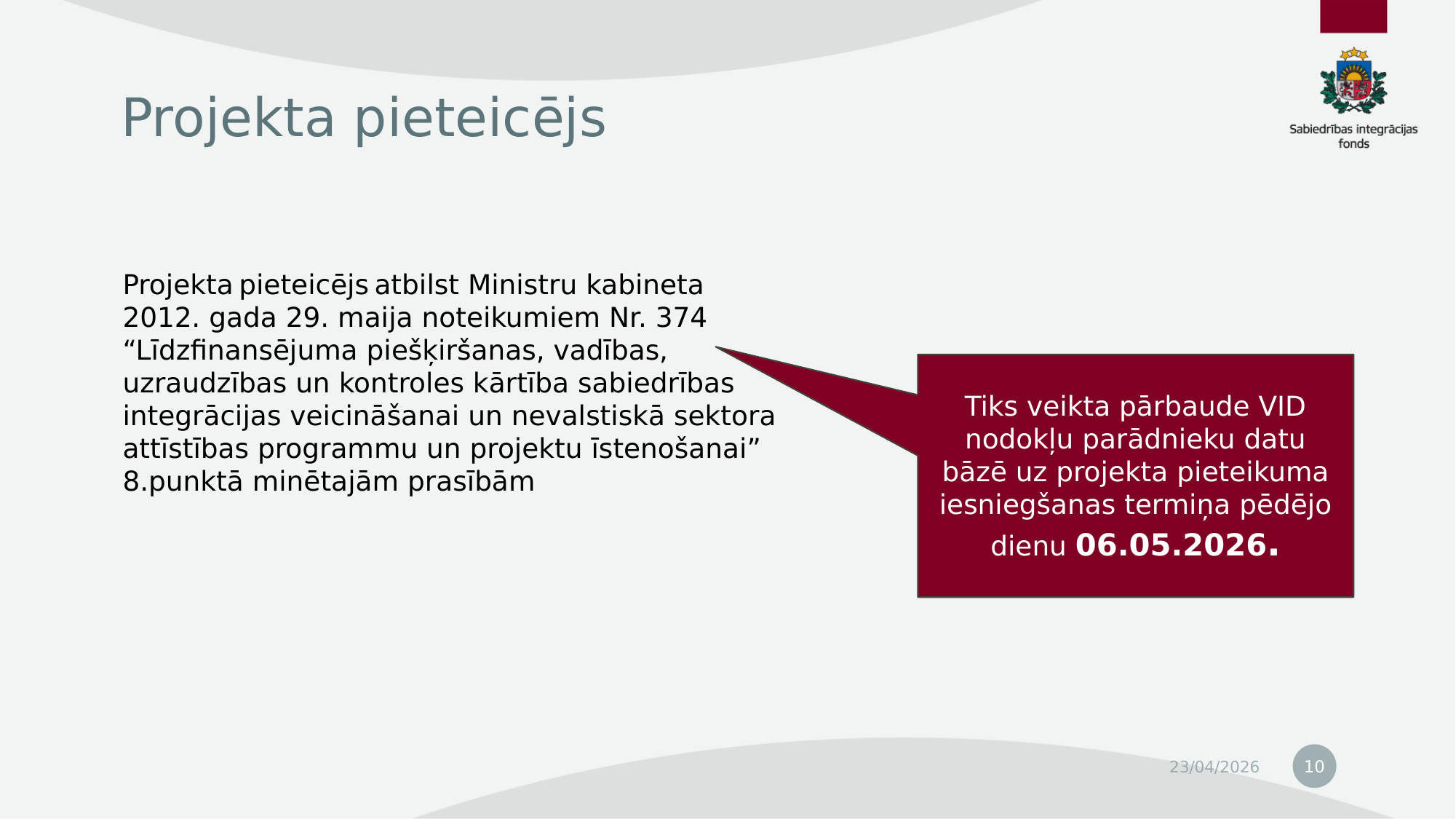

# Projekta pieteicējs
Projekta pieteicējs atbilst Ministru kabineta 2012. gada 29. maija noteikumiem Nr. 374 “Līdzfinansējuma piešķiršanas, vadības, uzraudzības un kontroles kārtība sabiedrības integrācijas veicināšanai un nevalstiskā sektora attīstības programmu un projektu īstenošanai” 8.punktā minētajām prasībām

Tiks veikta pārbaude VID nodokļu parādnieku datu bāzē uz projekta pieteikuma iesniegšanas termiņa pēdējo dienu 06.05.2026.

10
23/04/2026